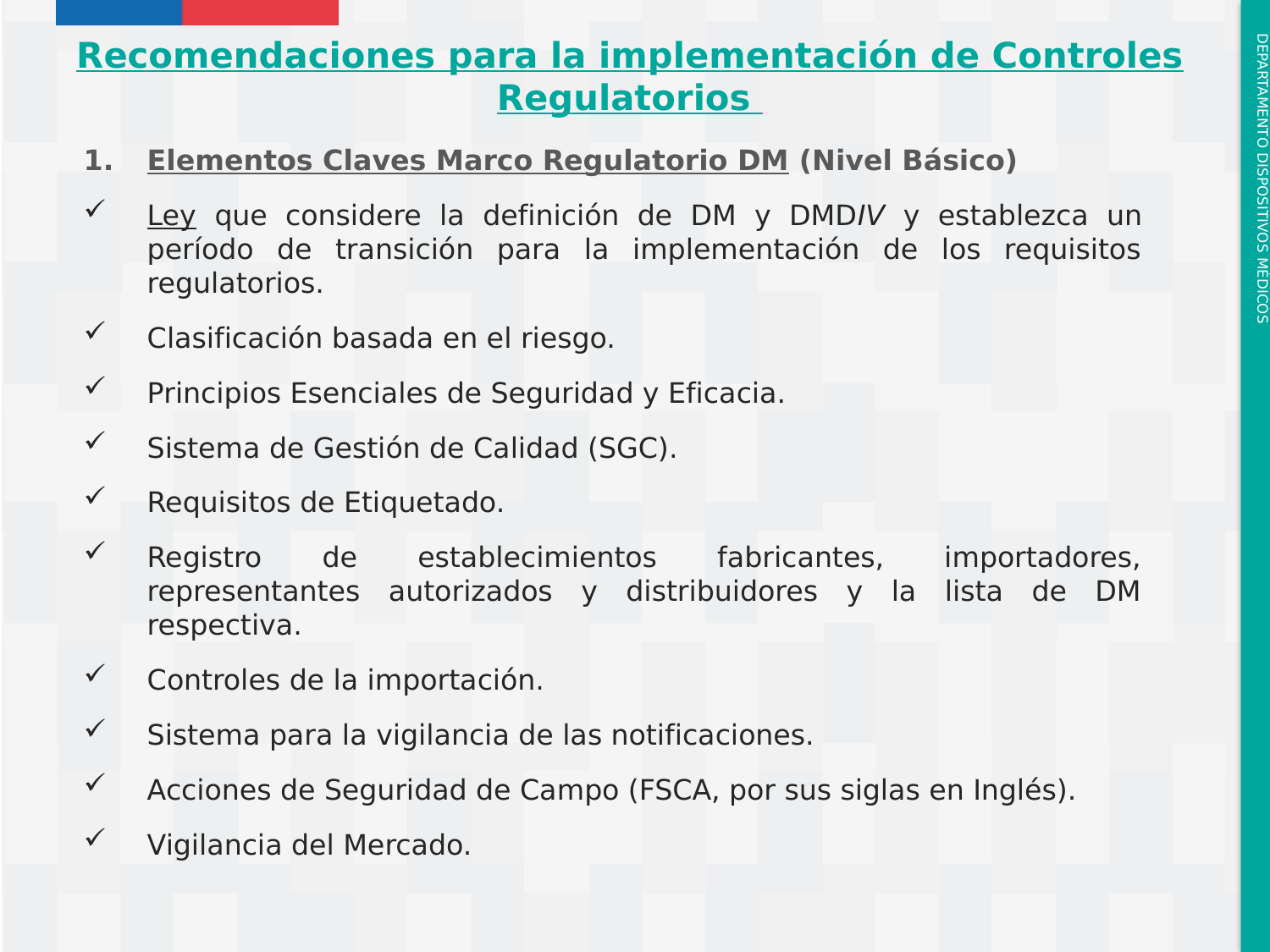

Recomendaciones para la implementación de Controles Regulatorios

Elementos Claves Marco Regulatorio DM (Nivel Básico)

Ley que considere la definición de DM y DMDIV y establezca un período de transición para la implementación de los requisitos regulatorios.

Clasificación basada en el riesgo.

Principios Esenciales de Seguridad y Eficacia.

Sistema de Gestión de Calidad (SGC).

Requisitos de Etiquetado.

Registro de establecimientos fabricantes, importadores, representantes autorizados y distribuidores y la lista de DM respectiva.

Controles de la importación.

Sistema para la vigilancia de las notificaciones.

Acciones de Seguridad de Campo (FSCA, por sus siglas en Inglés).

Vigilancia del Mercado.